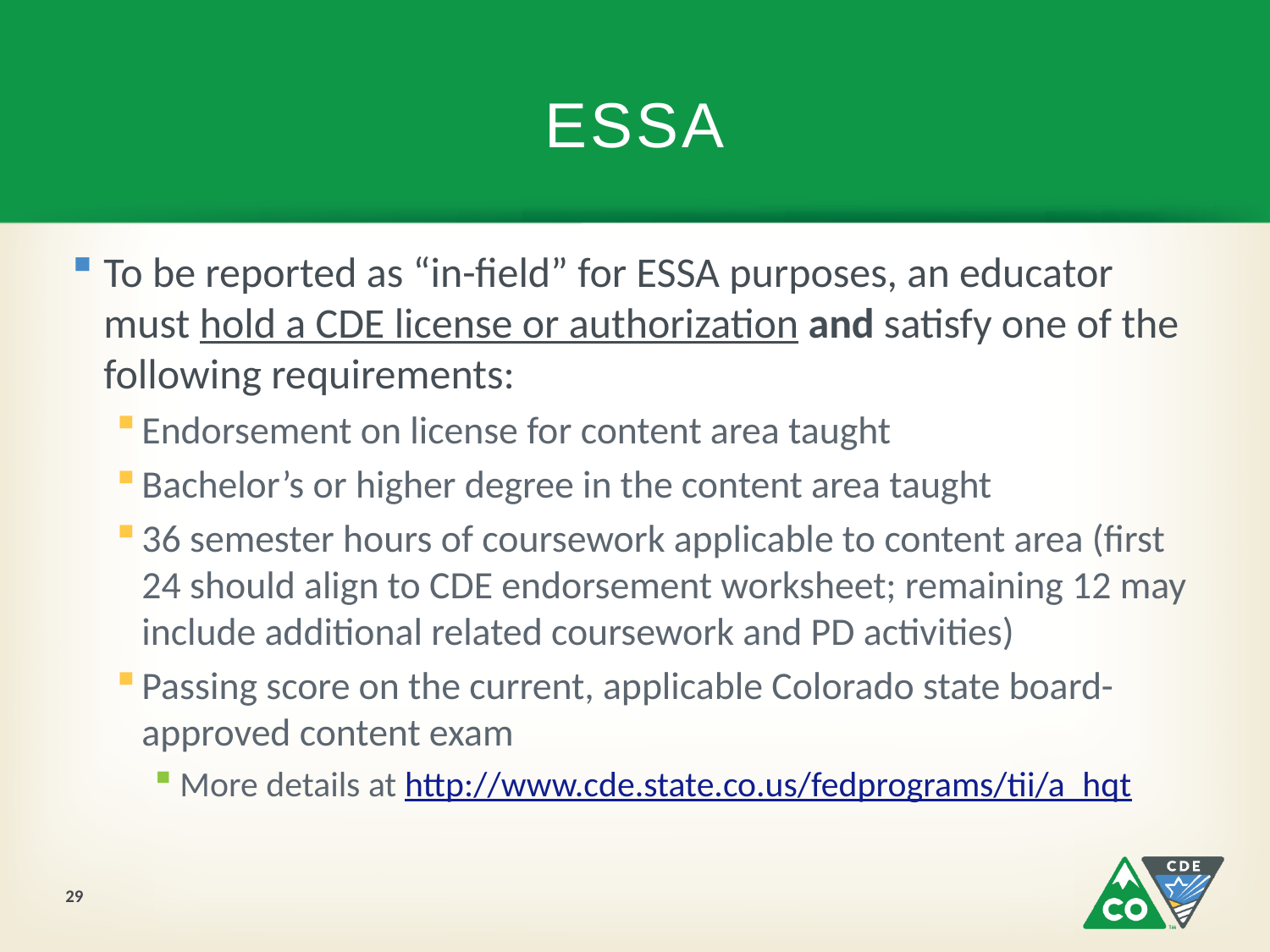

# ESSA
To be reported as “in-field” for ESSA purposes, an educator must hold a CDE license or authorization and satisfy one of the following requirements:
Endorsement on license for content area taught
Bachelor’s or higher degree in the content area taught
36 semester hours of coursework applicable to content area (first 24 should align to CDE endorsement worksheet; remaining 12 may include additional related coursework and PD activities)
Passing score on the current, applicable Colorado state board-approved content exam
More details at http://www.cde.state.co.us/fedprograms/tii/a_hqt
29